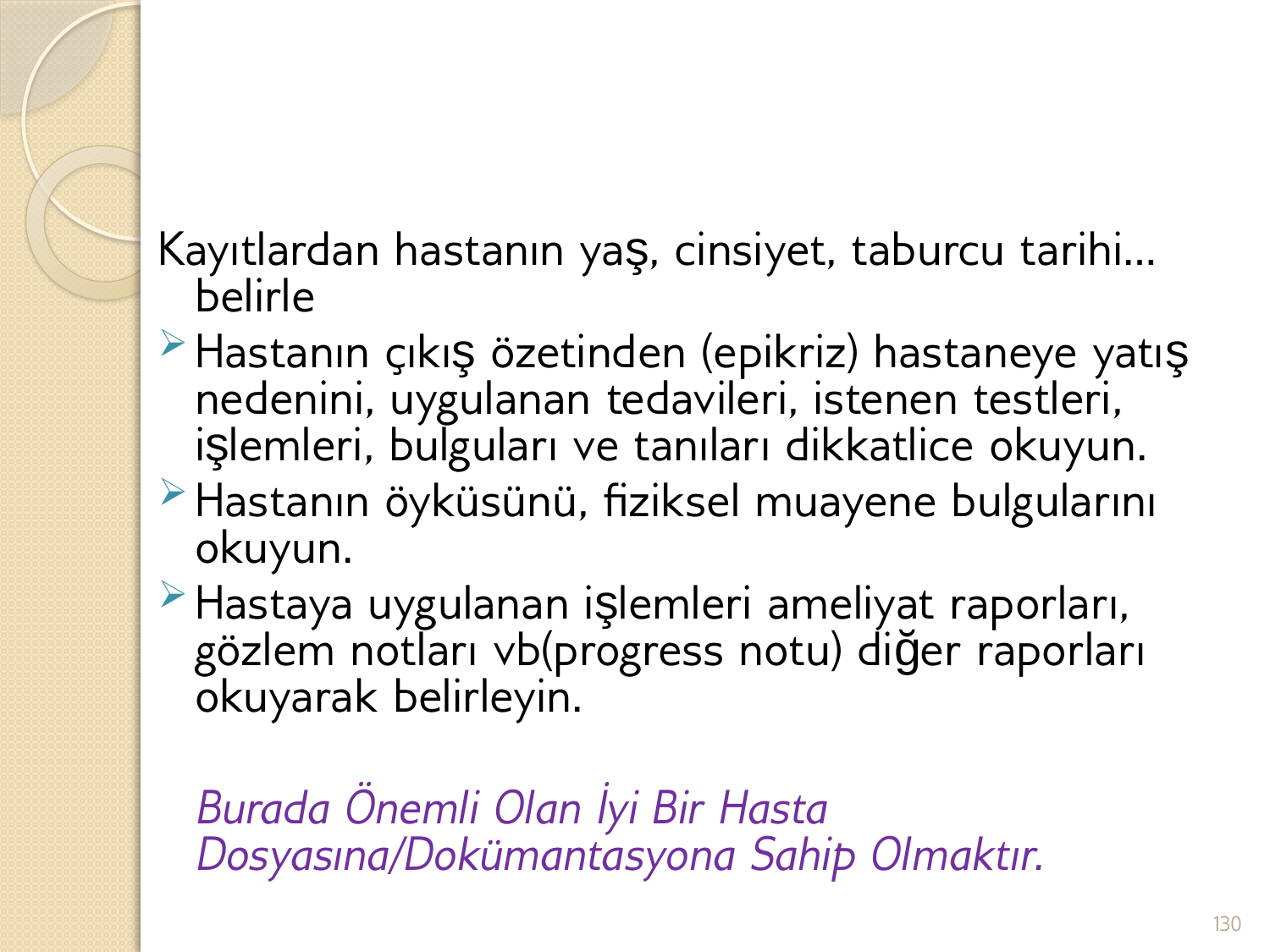

#
Kayıtlardan hastanın yaş, cinsiyet, taburcu tarihi… belirle
Hastanın çıkış özetinden (epikriz) hastaneye yatış nedenini, uygulanan tedavileri, istenen testleri, işlemleri, bulguları ve tanıları dikkatlice okuyun.
Hastanın öyküsünü, fiziksel muayene bulgularını okuyun.
Hastaya uygulanan işlemleri ameliyat raporları, gözlem notları vb(progress notu) diğer raporları okuyarak belirleyin.

	Burada Önemli Olan İyi Bir Hasta Dosyasına/Dokümantasyona Sahip Olmaktır.

130